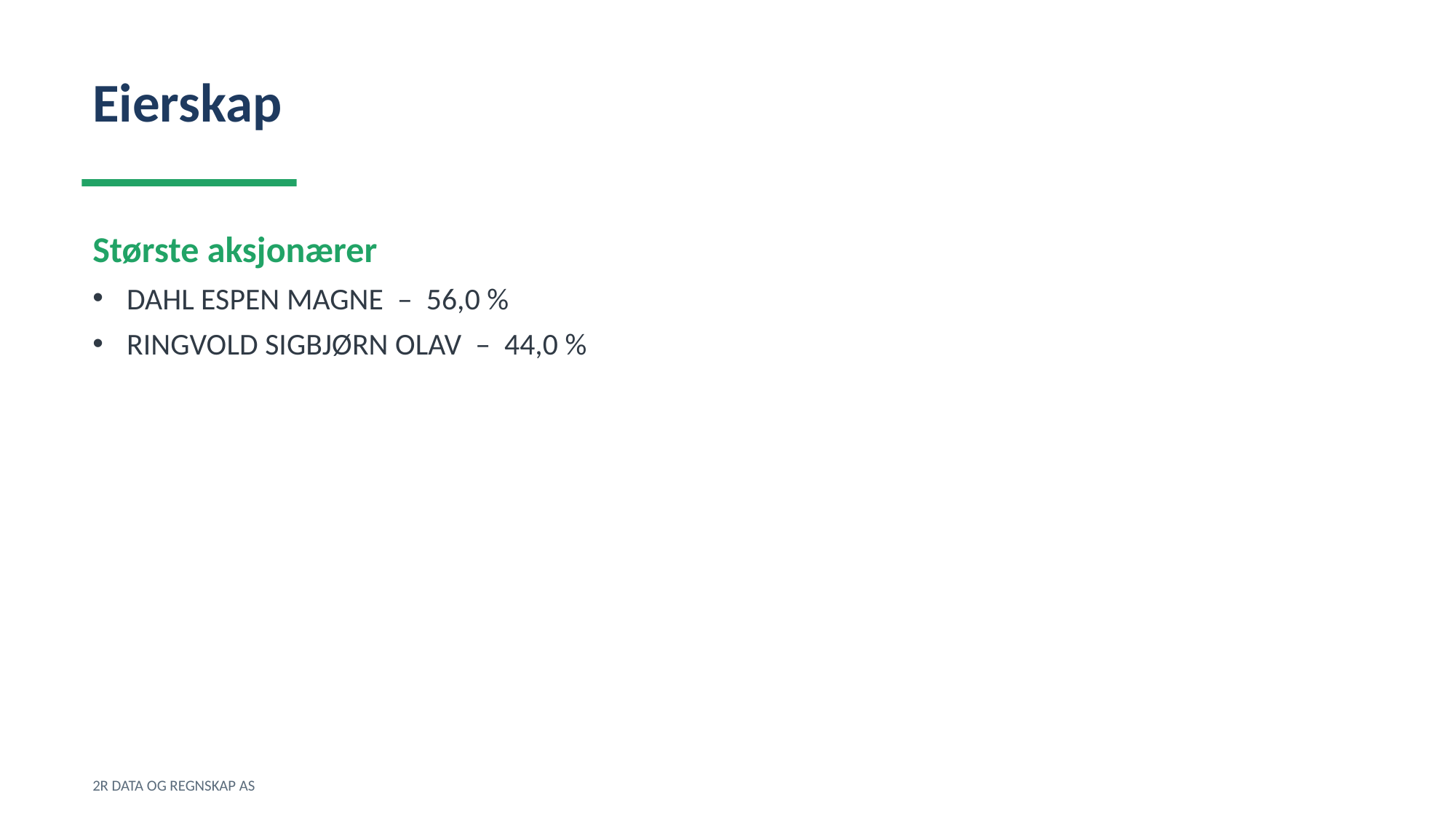

Eierskap

Største aksjonærer
DAHL ESPEN MAGNE  –  56,0 %
RINGVOLD SIGBJØRN OLAV  –  44,0 %
2R DATA OG REGNSKAP AS